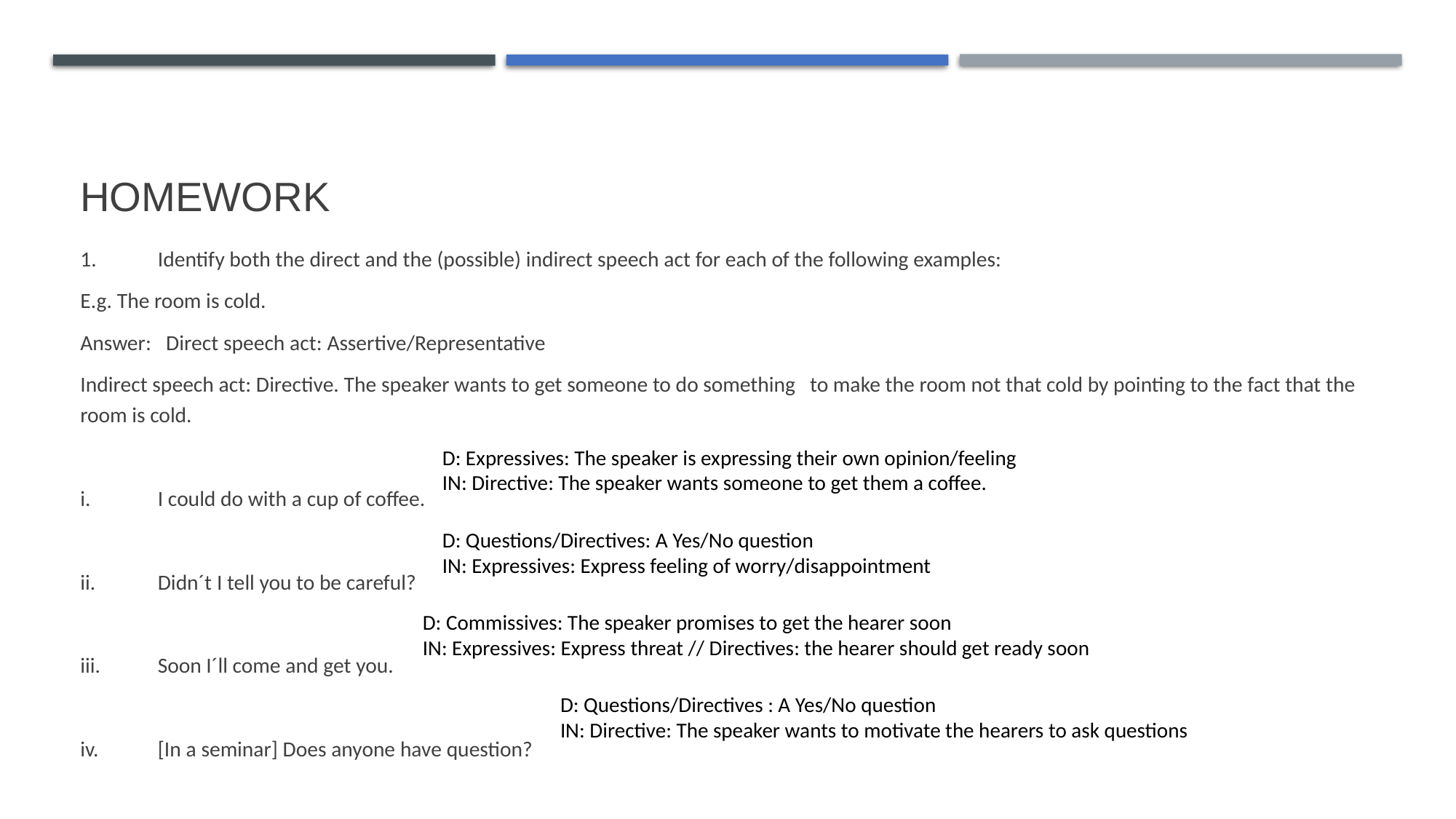

# homework
1.	Identify both the direct and the (possible) indirect speech act for each of the following examples:
E.g. The room is cold.
Answer:   Direct speech act: Assertive/Representative
Indirect speech act: Directive. The speaker wants to get someone to do something   to make the room not that cold by pointing to the fact that the room is cold.

i.	I could do with a cup of coffee.

ii.	Didn´t I tell you to be careful?

iii.	Soon I´ll come and get you.

iv.	[In a seminar] Does anyone have question?

D: Expressives: The speaker is expressing their own opinion/feeling
IN: Directive: The speaker wants someone to get them a coffee.
D: Questions/Directives: A Yes/No question
IN: Expressives: Express feeling of worry/disappointment
D: Commissives: The speaker promises to get the hearer soon
IN: Expressives: Express threat // Directives: the hearer should get ready soon
D: Questions/Directives : A Yes/No question
IN: Directive: The speaker wants to motivate the hearers to ask questions